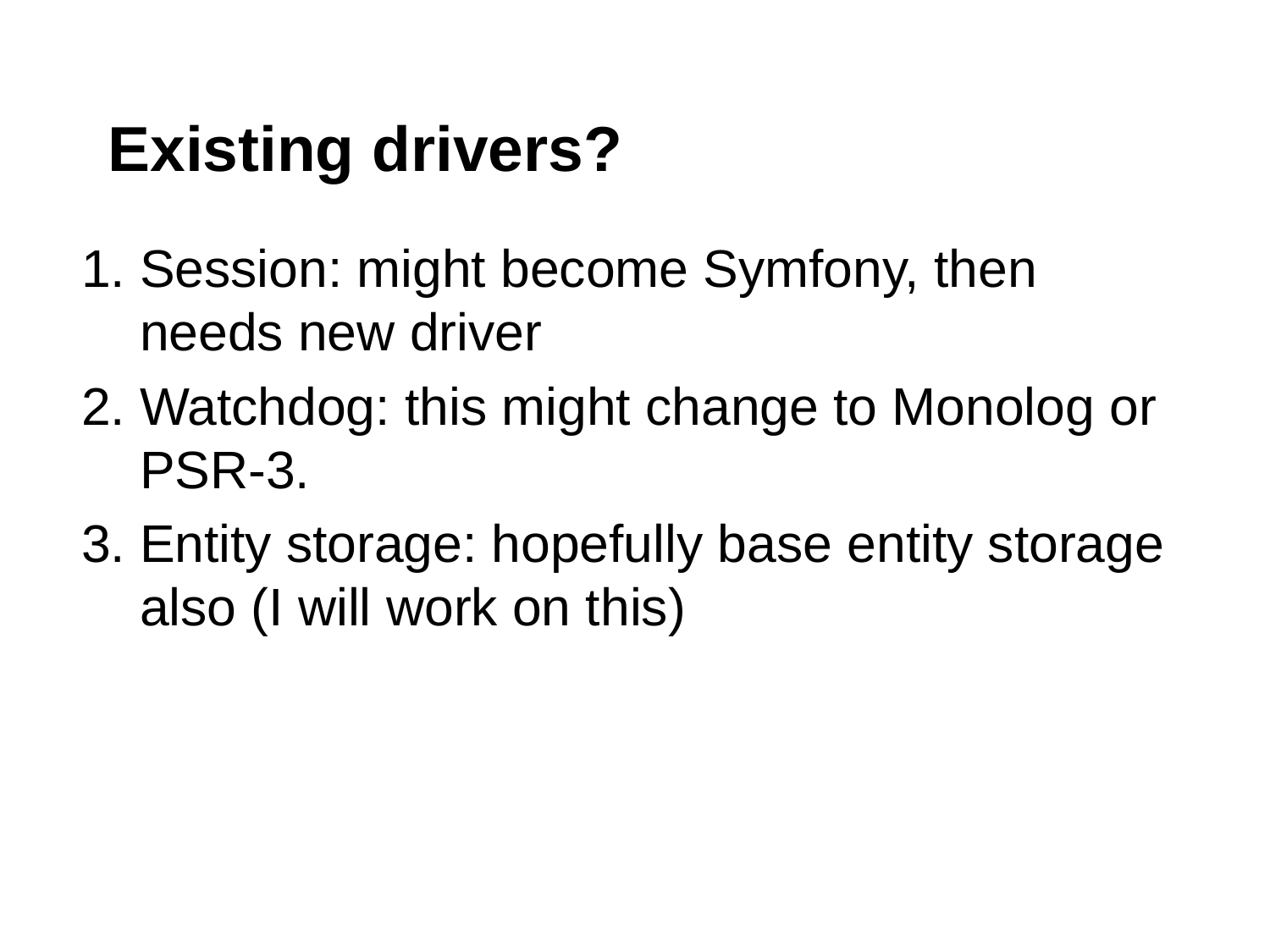

# Existing drivers?
Session: might become Symfony, then needs new driver
Watchdog: this might change to Monolog or PSR-3.
Entity storage: hopefully base entity storage also (I will work on this)